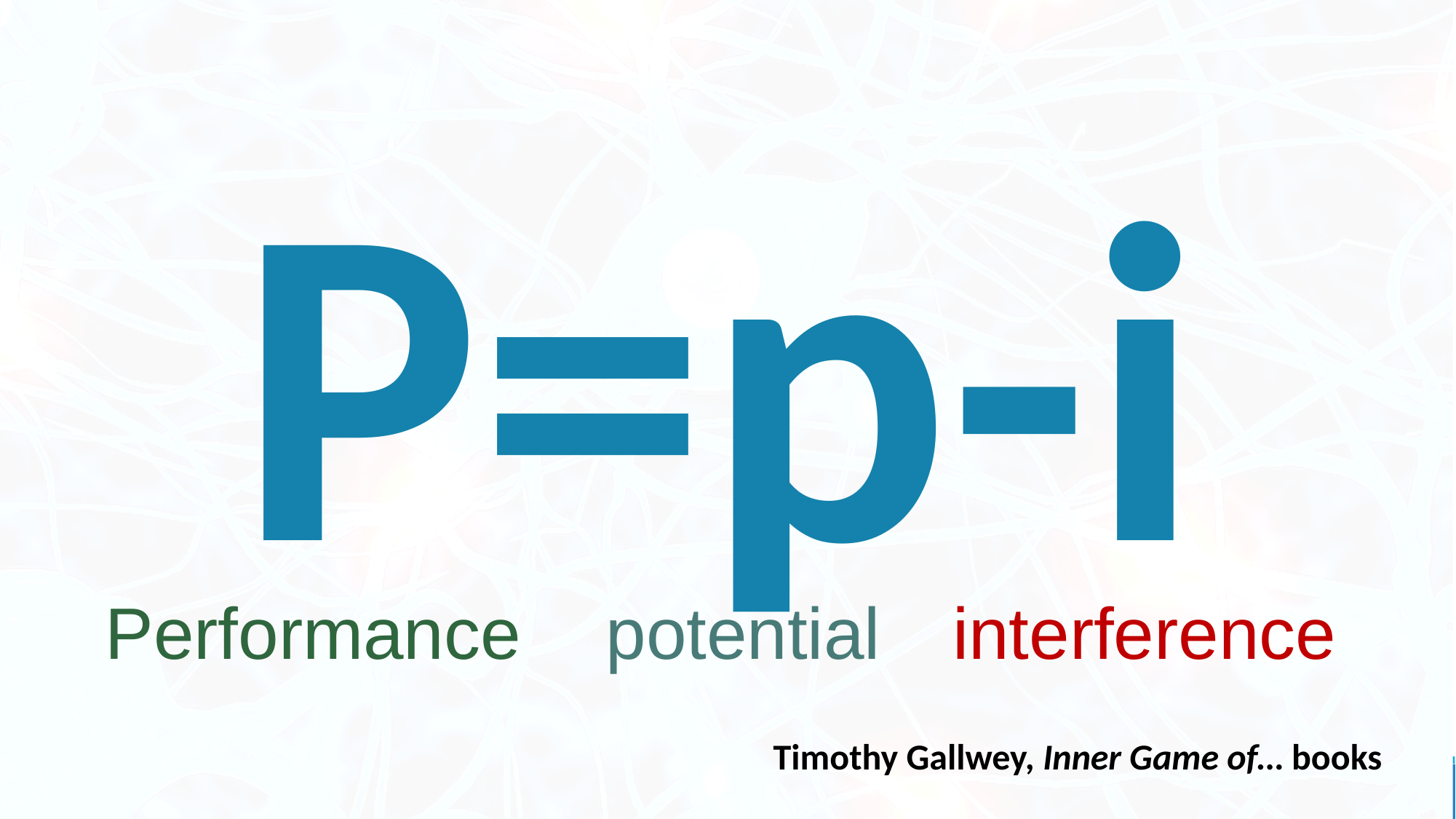

P=p-i
Performance
potential
interference
Timothy Gallwey, Inner Game of… books